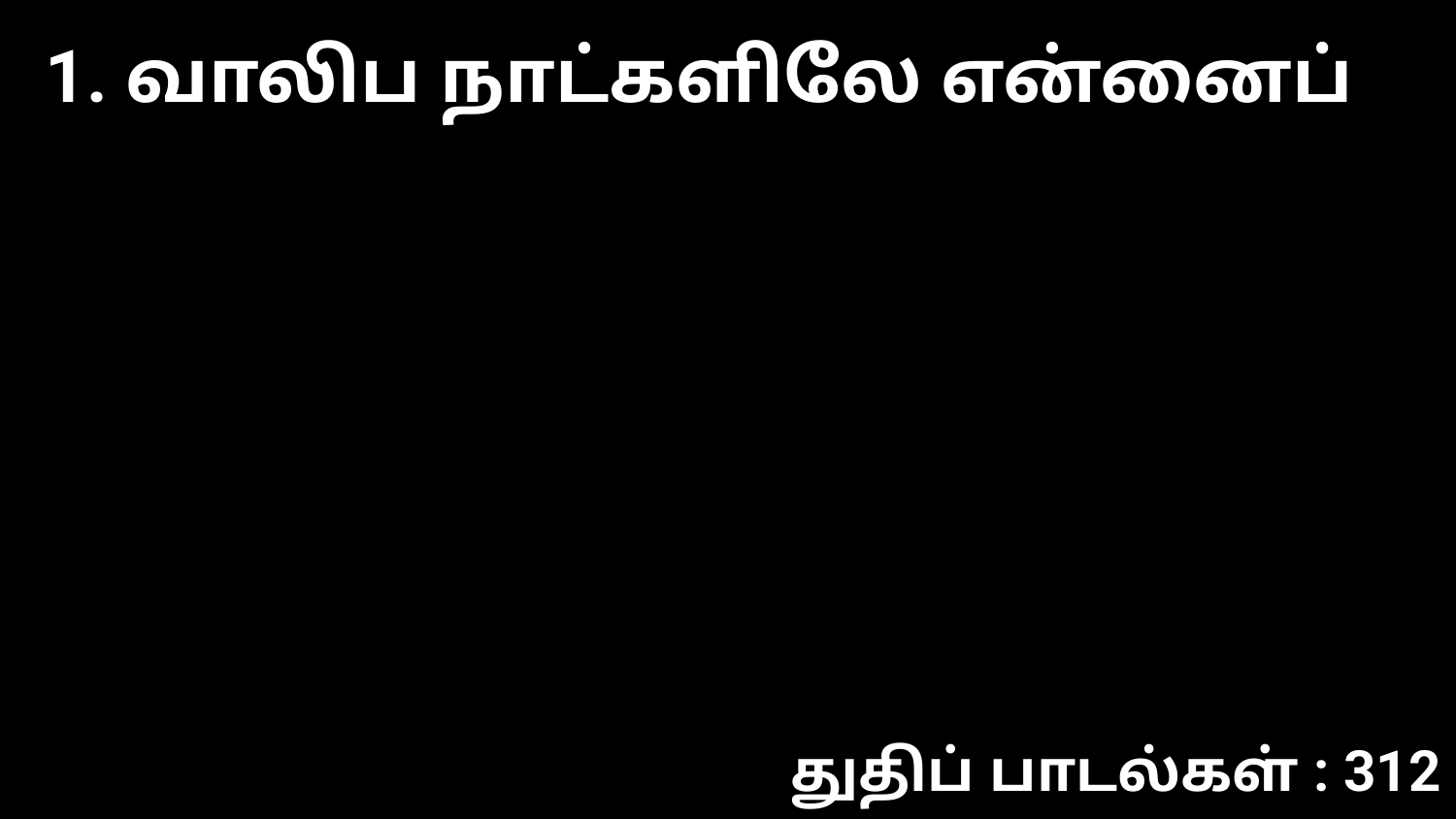

1. வாலிப நாட்களிலே என்னைப்
துதிப் பாடல்கள் : 312